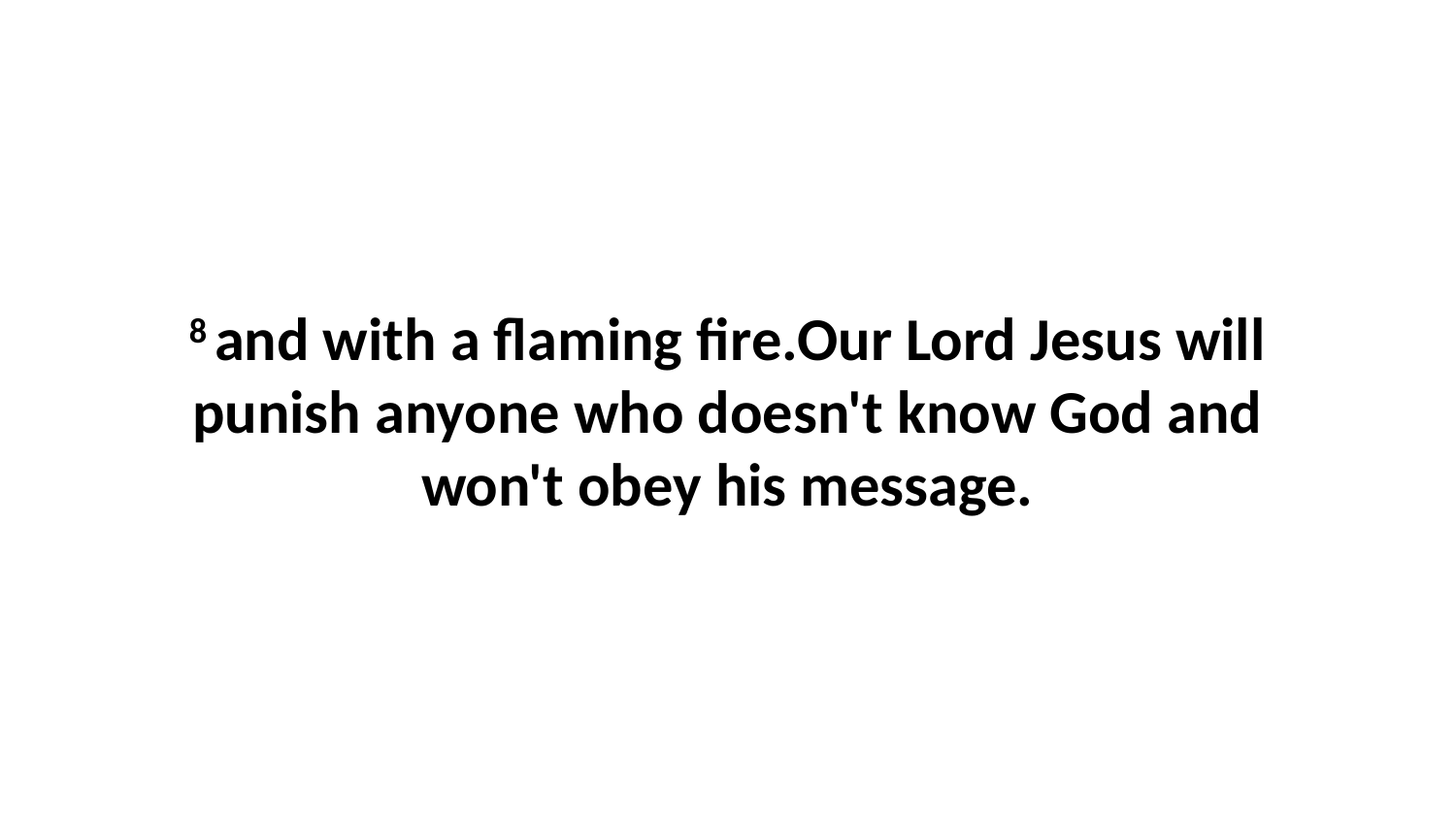

8 and with a flaming fire.Our Lord Jesus will punish anyone who doesn't know God and won't obey his message.